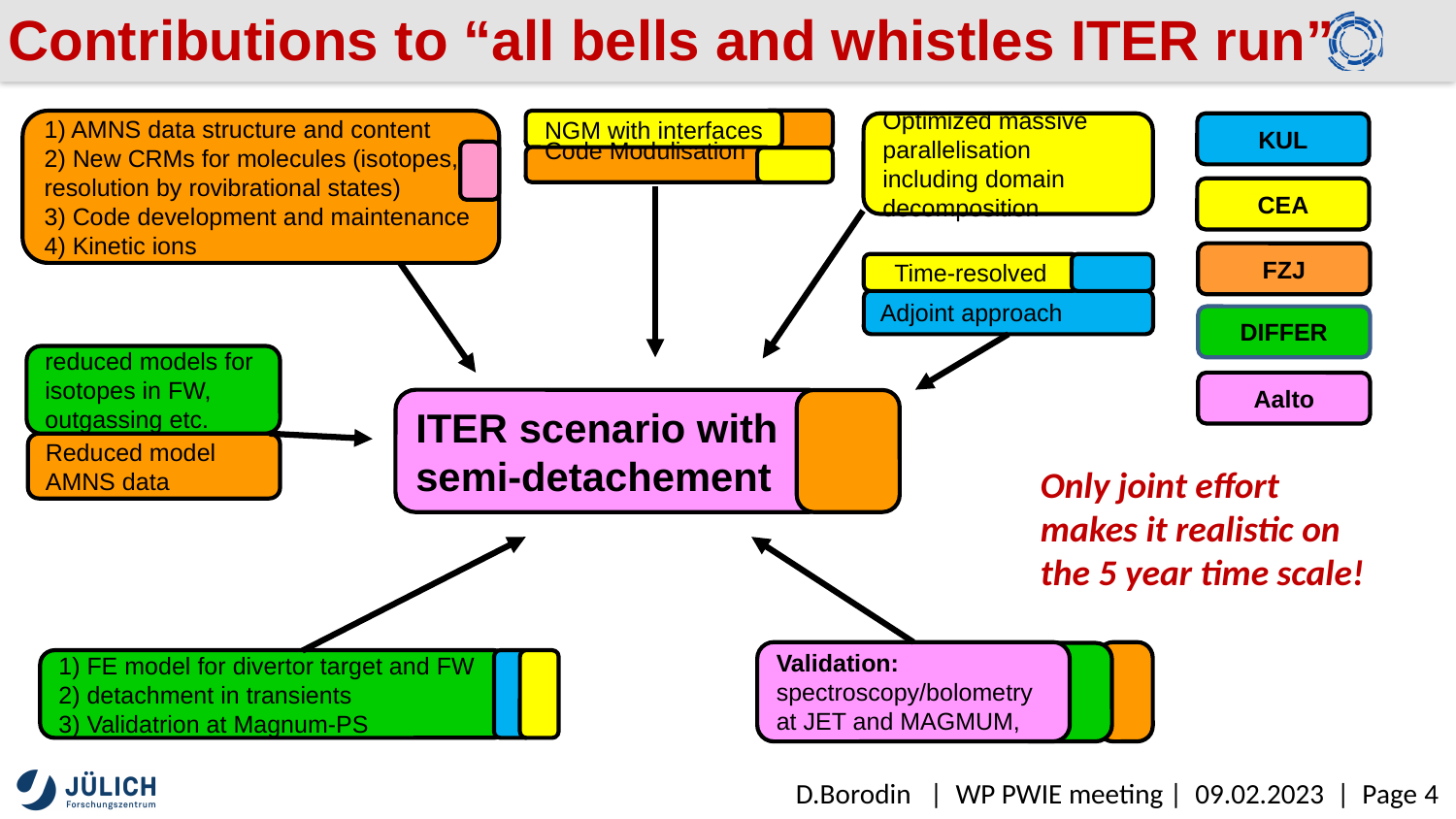

Contributions to “all bells and whistles ITER run”

1) AMNS data structure and content
2) New CRMs for molecules (isotopes, resolution by rovibrational states)
3) Code development and maintenance
4) Kinetic ions
NGM with interfaces
Optimized massive parallelisation including domain decomposition
KUL

Code Modulisation

CEA
FZJ

Time-resolved
Adjoint approach
DIFFER
reduced models for isotopes in FW, outgassing etc.
Aalto
ITER scenario with semi-detachement

Reduced model AMNS data
Only joint effort makes it realistic on the 5 year time scale!

Validation:
spectroscopy/bolometry at JET and MAGMUM,

1) FE model for divertor target and FW
2) detachment in transients
3) Validatrion at Magnum-PS